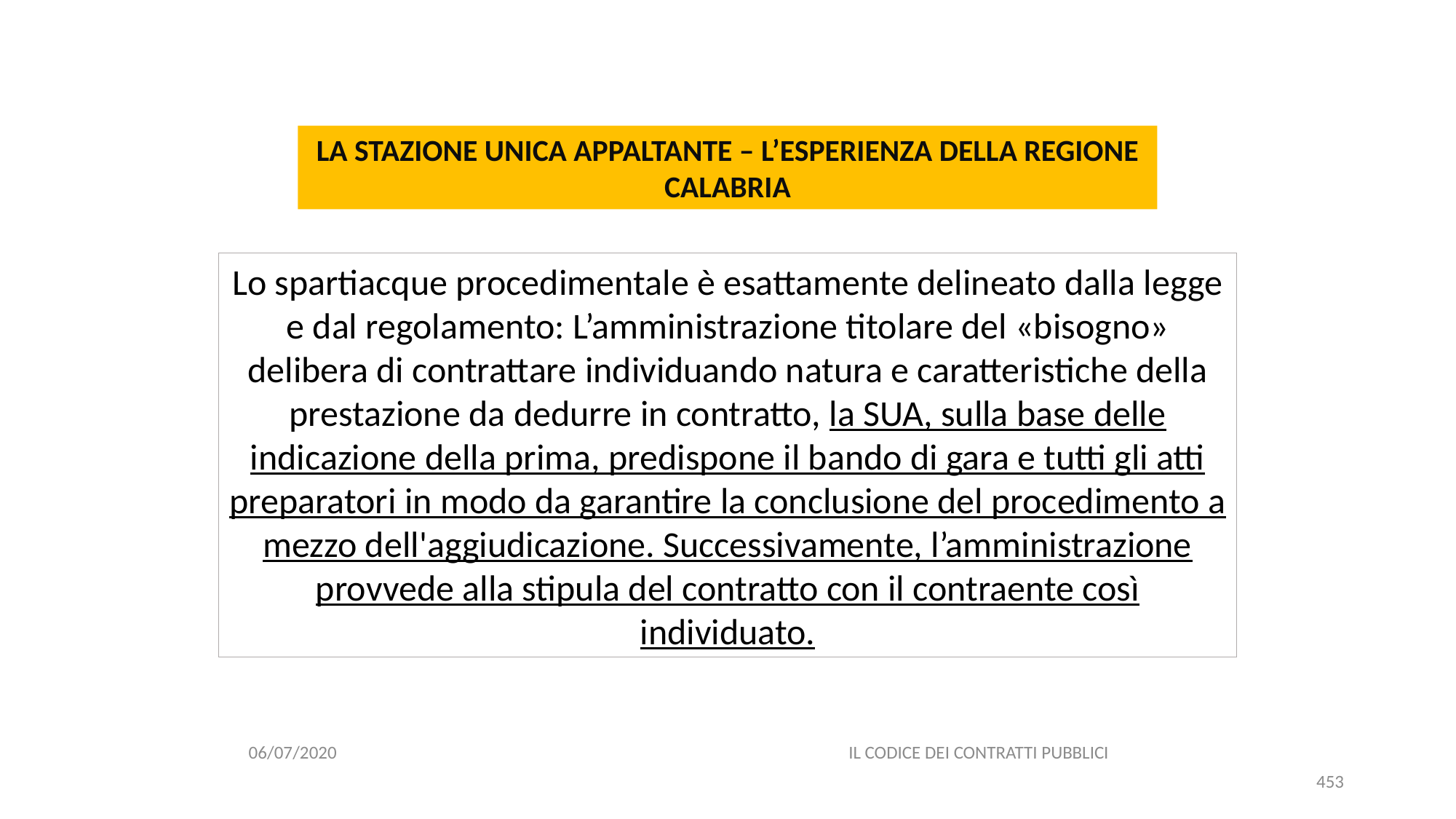

#
LA STAZIONE UNICA APPALTANTE – L’ESPERIENZA DELLA REGIONE CALABRIA
Lo spartiacque procedimentale è esattamente delineato dalla legge e dal regolamento: L’amministrazione titolare del «bisogno» delibera di contrattare individuando natura e caratteristiche della prestazione da dedurre in contratto, la SUA, sulla base delle indicazione della prima, predispone il bando di gara e tutti gli atti preparatori in modo da garantire la conclusione del procedimento a mezzo dell'aggiudicazione. Successivamente, l’amministrazione provvede alla stipula del contratto con il contraente così individuato.

06/07/2020
IL CODICE DEI CONTRATTI PUBBLICI
453